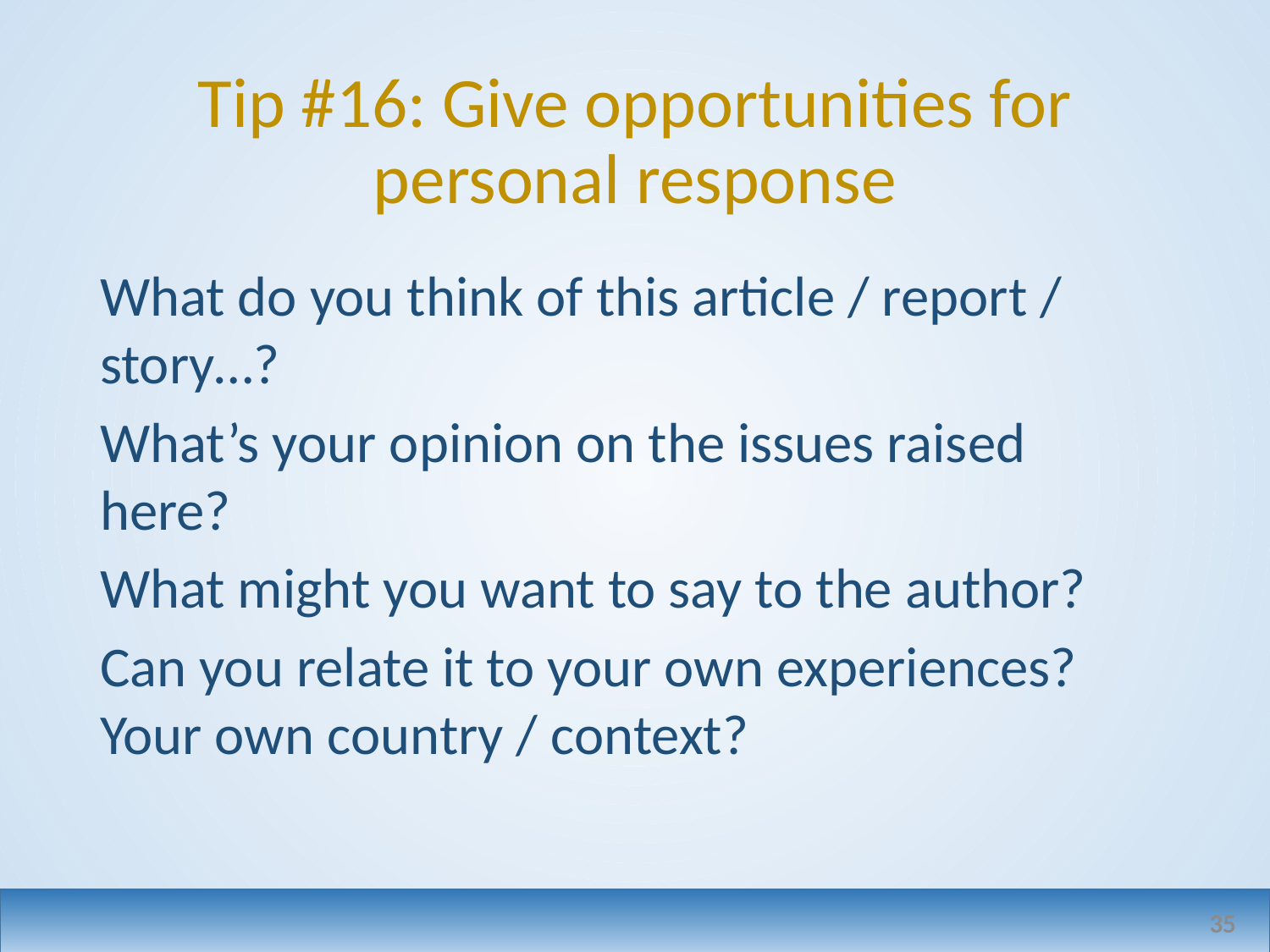

# Tip #16: Give opportunities for personal response
What do you think of this article / report / story…?
What’s your opinion on the issues raised here?
What might you want to say to the author?
Can you relate it to your own experiences? Your own country / context?
35